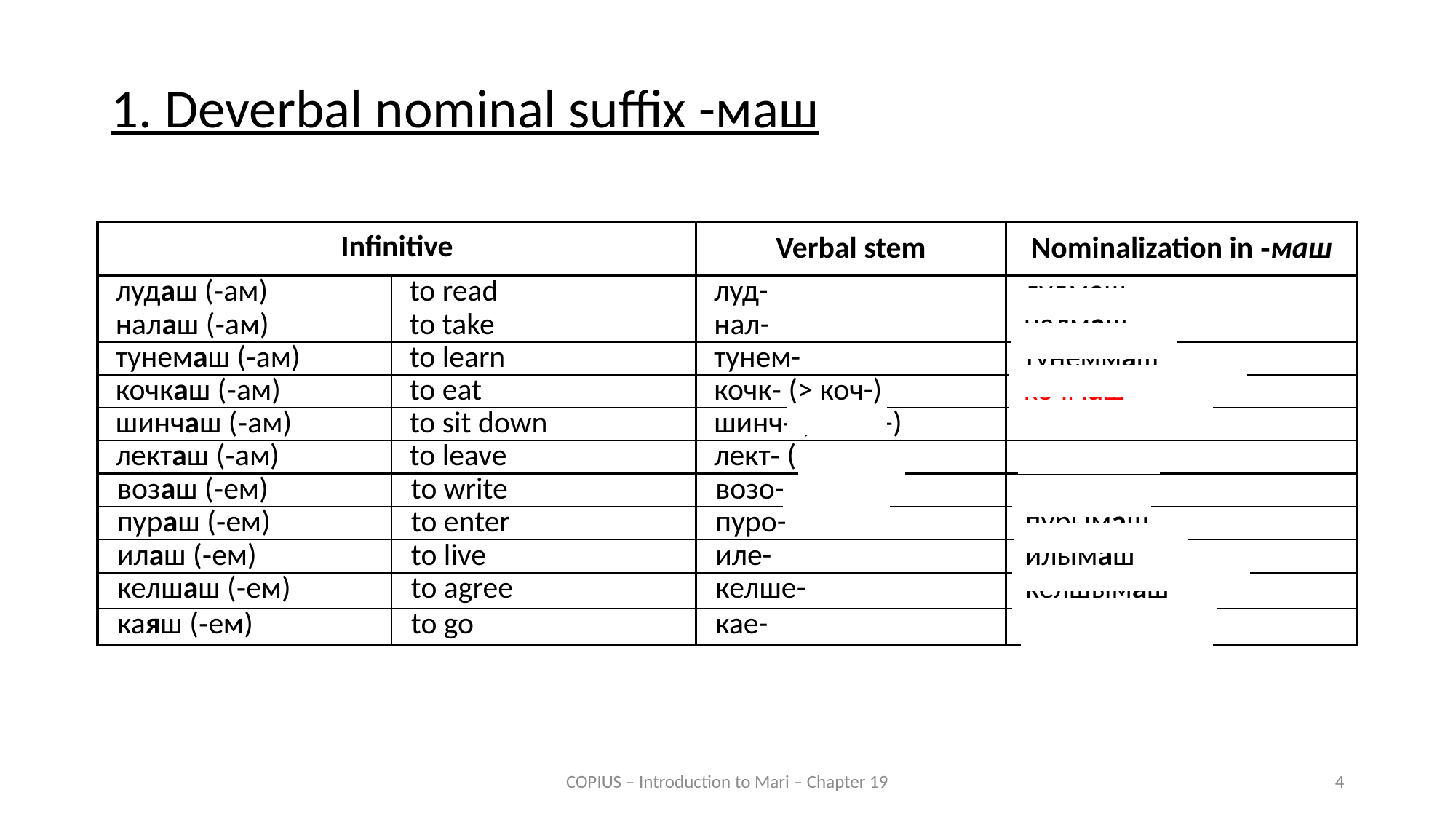

1. Deverbal nominal suffix -маш
| Infinitive |  | Verbal stem | Nominalization in ‑маш |
| --- | --- | --- | --- |
| лудаш (‑ам) | to read | луд- | лудмаш |
| налаш (‑ам) | to take | нал- | налмаш |
| тунемаш (‑ам) | to learn | тунем- | тунеммаш |
| кочкаш (‑ам) | to eat | кочк‑ (> коч-) | кочмаш |
| шинчаш (‑ам) | to sit down | шинч‑ (> шич-) | шичмаш |
| лекташ (‑ам) | to leave | лект‑ (> лек-) | лекмаш |
| возаш (‑ем) | to write | возо- | возымаш |
| пураш (‑ем) | to enter | пуро- | пурымаш |
| илаш (‑ем) | to live | иле- | илымаш |
| келшаш (‑ем) | to agree | келше- | келшымаш |
| каяш (‑ем) | to go | кае- |  |

COPIUS – Introduction to Mari – Chapter 19
4